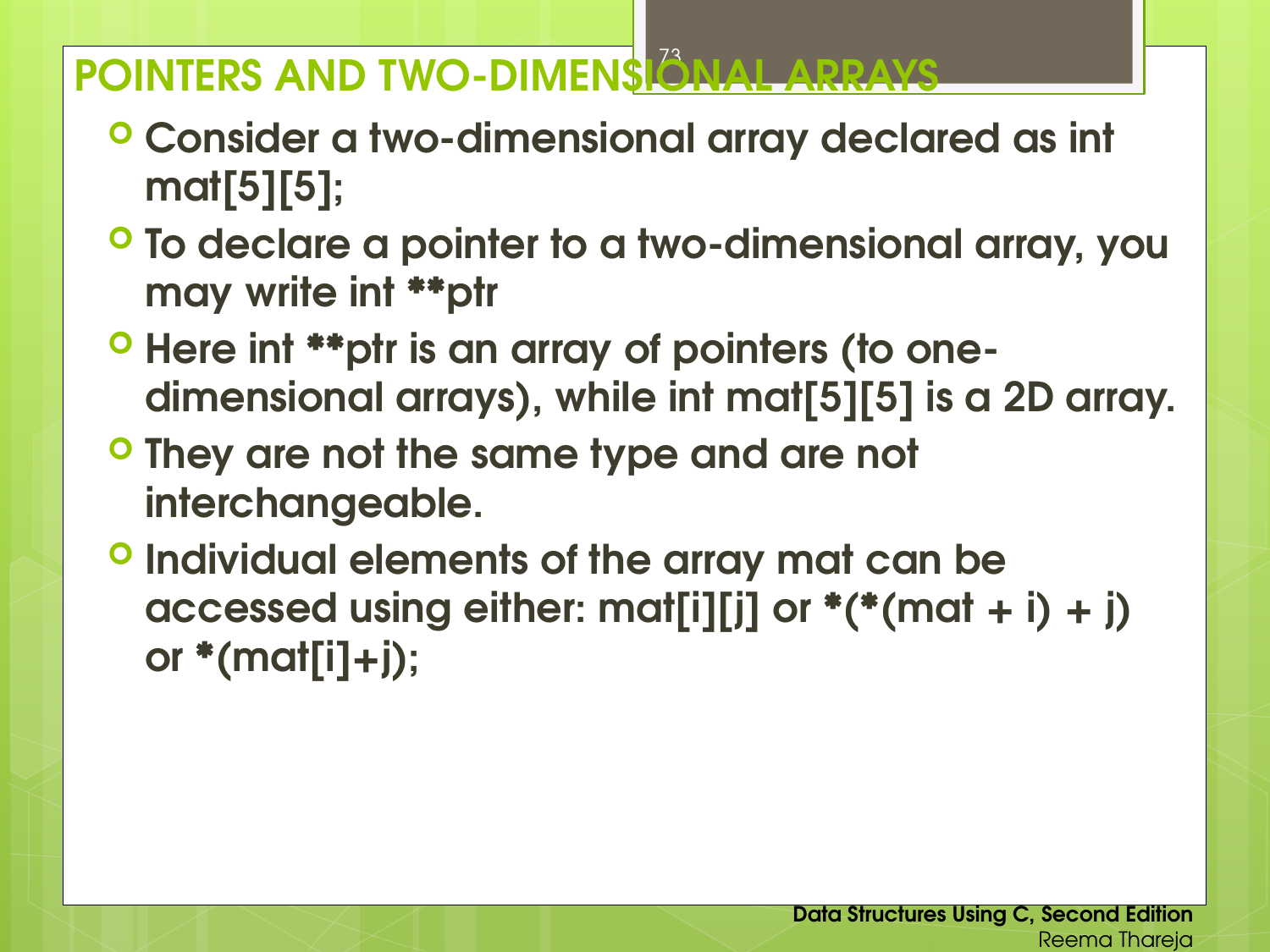

# POINTERS AND TWO-DIMENSIONAL ARRAYS
73
Consider a two-dimensional array declared as int mat[5][5];
To declare a pointer to a two-dimensional array, you may write int **ptr
Here int **ptr is an array of pointers (to one-dimensional arrays), while int mat[5][5] is a 2D array.
They are not the same type and are not interchangeable.
Individual elements of the array mat can be accessed using either: mat[i][j] or *(*(mat + i) + j) or *(mat[i]+j);
Data Structures Using C, Second Edition
Reema Thareja